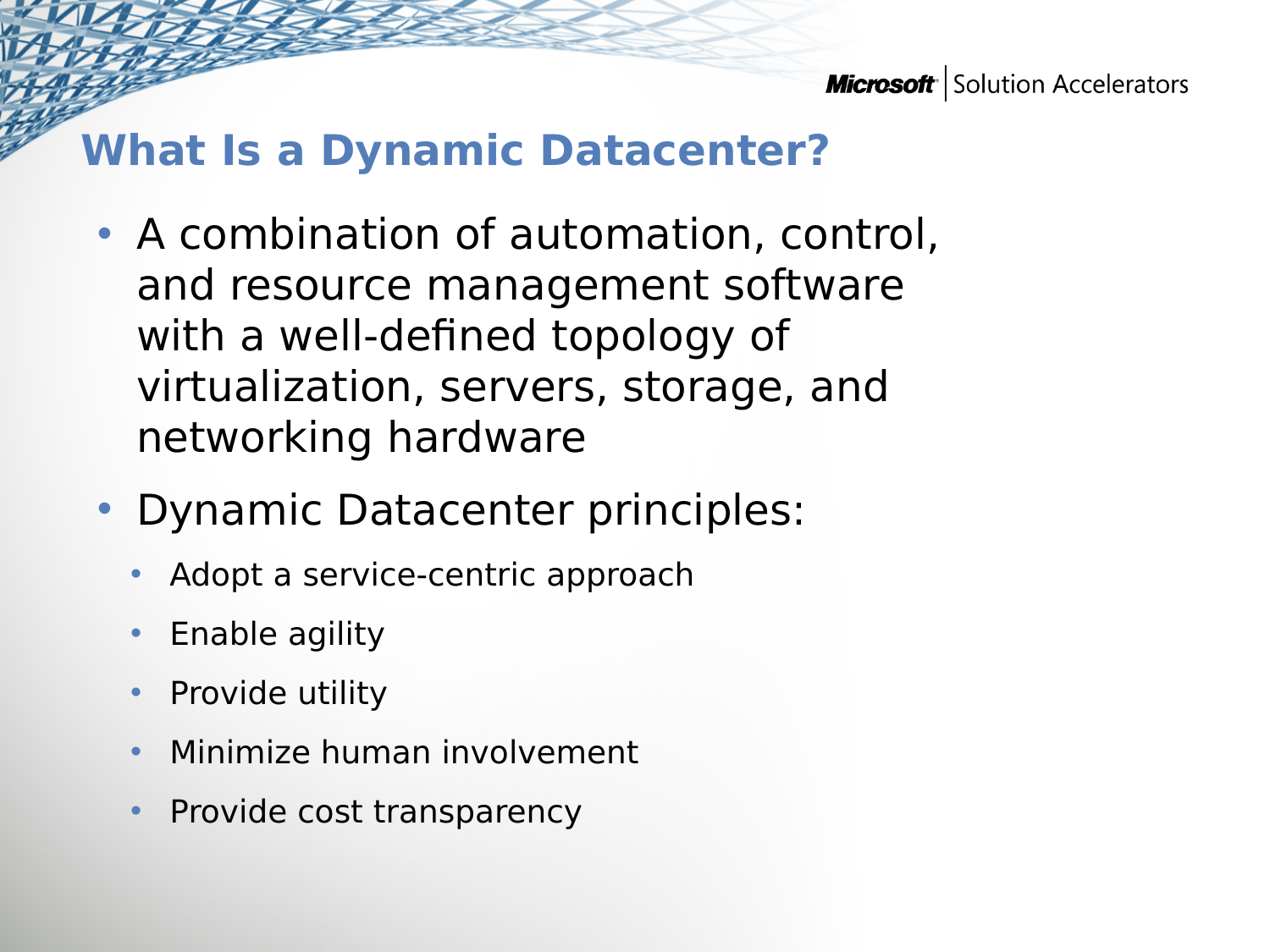

# What Is a Dynamic Datacenter?
A combination of automation, control, and resource management software with a well-defined topology of virtualization, servers, storage, and networking hardware
Dynamic Datacenter principles:
Adopt a service-centric approach
Enable agility
Provide utility
Minimize human involvement
Provide cost transparency